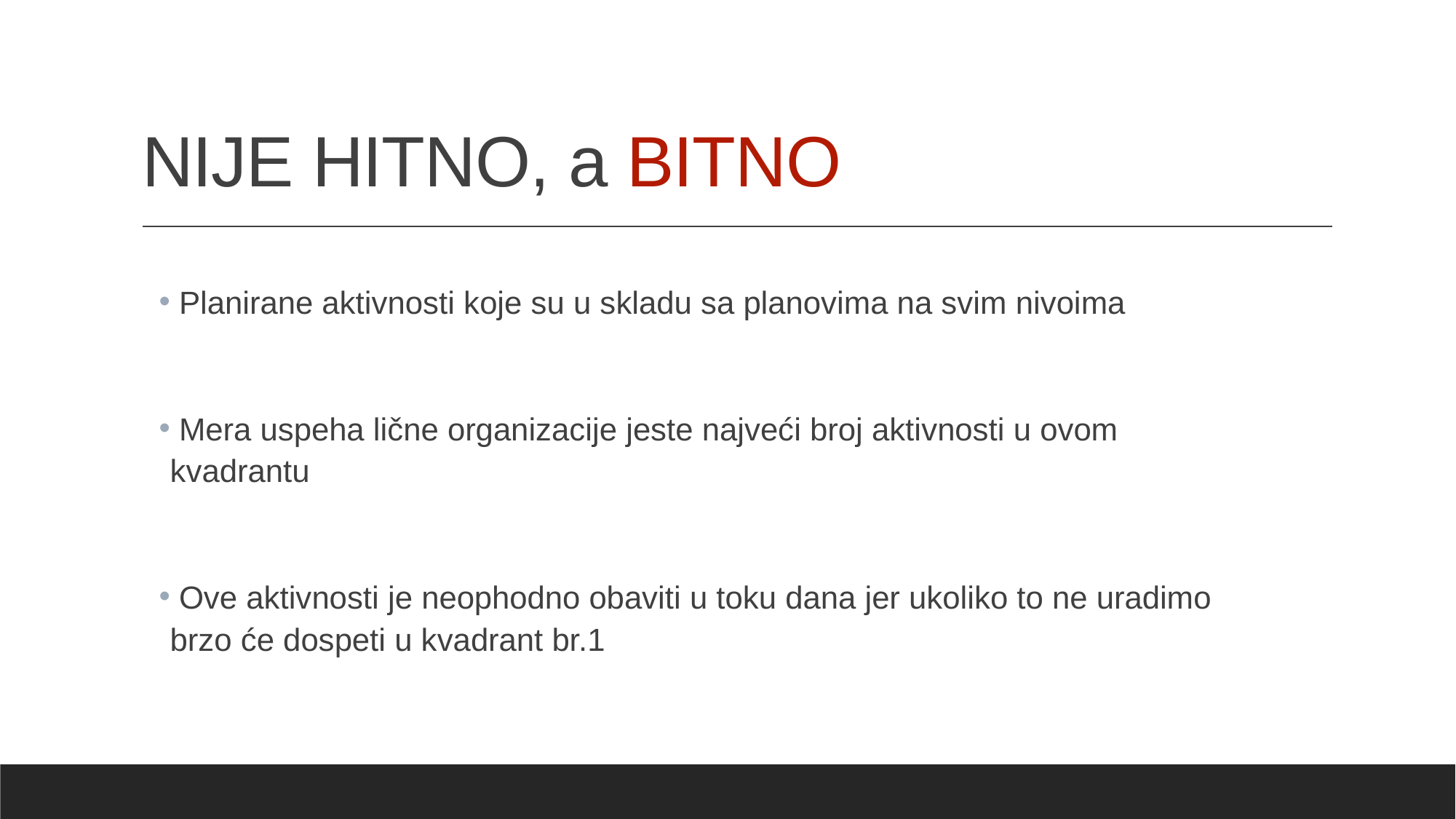

# NIJE HITNO, a BITNO
 Planirane aktivnosti koje su u skladu sa planovima na svim nivoima

 Mera uspeha lične organizacije jeste najveći broj aktivnosti u ovom kvadrantu

 Ove aktivnosti je neophodno obaviti u toku dana jer ukoliko to ne uradimo brzo će dospeti u kvadrant br.1